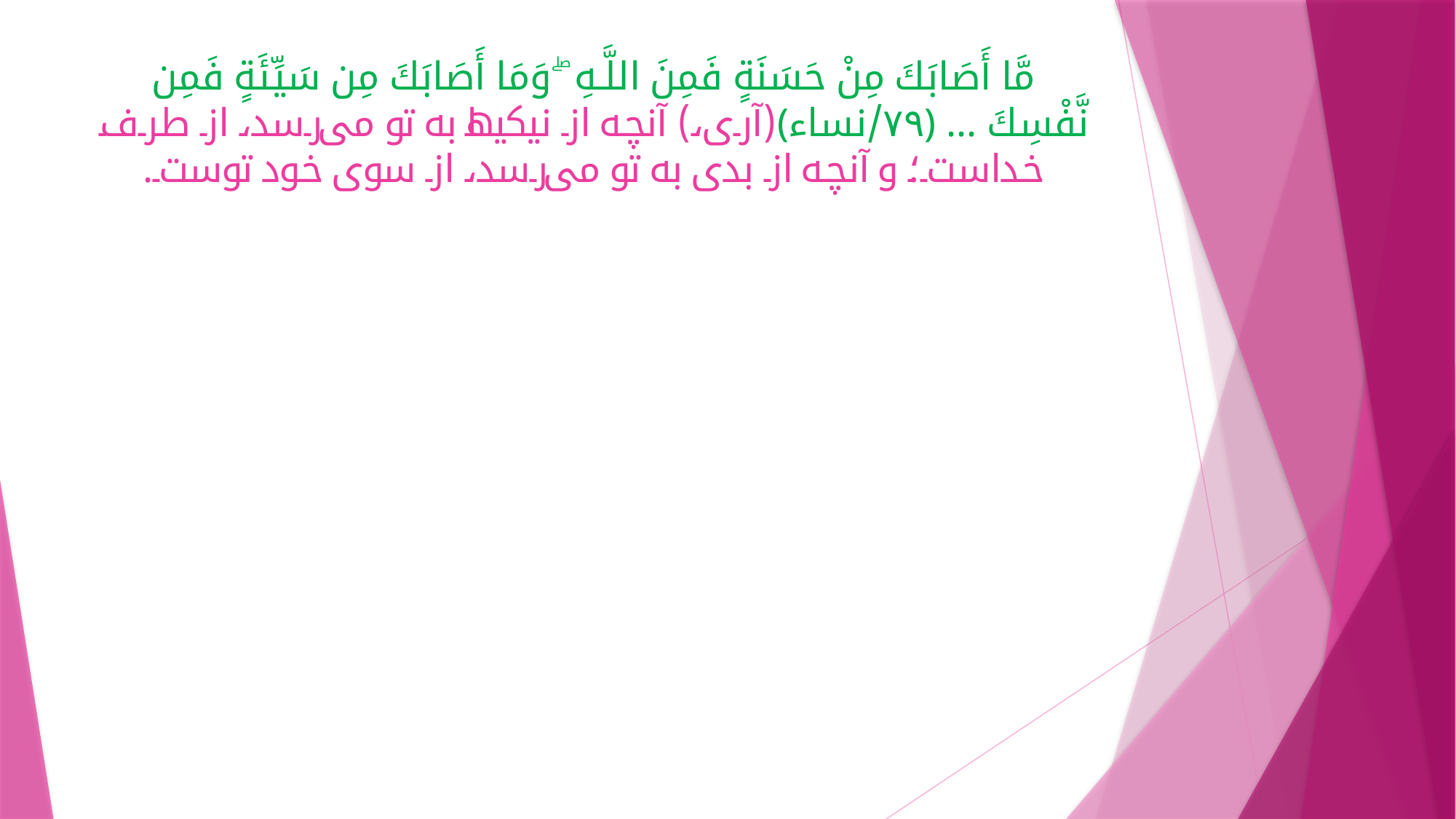

# مَّا أَصَابَكَ مِنْ حَسَنَةٍ فَمِنَ اللَّـهِ ۖ وَمَا أَصَابَكَ مِن سَيِّئَةٍ فَمِن نَّفْسِكَ ... ﴿٧٩/نساء﴾(آری،) آنچه از نیکیها به تو می‌رسد، از طرف خداست؛ و آنچه از بدی به تو می‌رسد، از سوی خود توست.